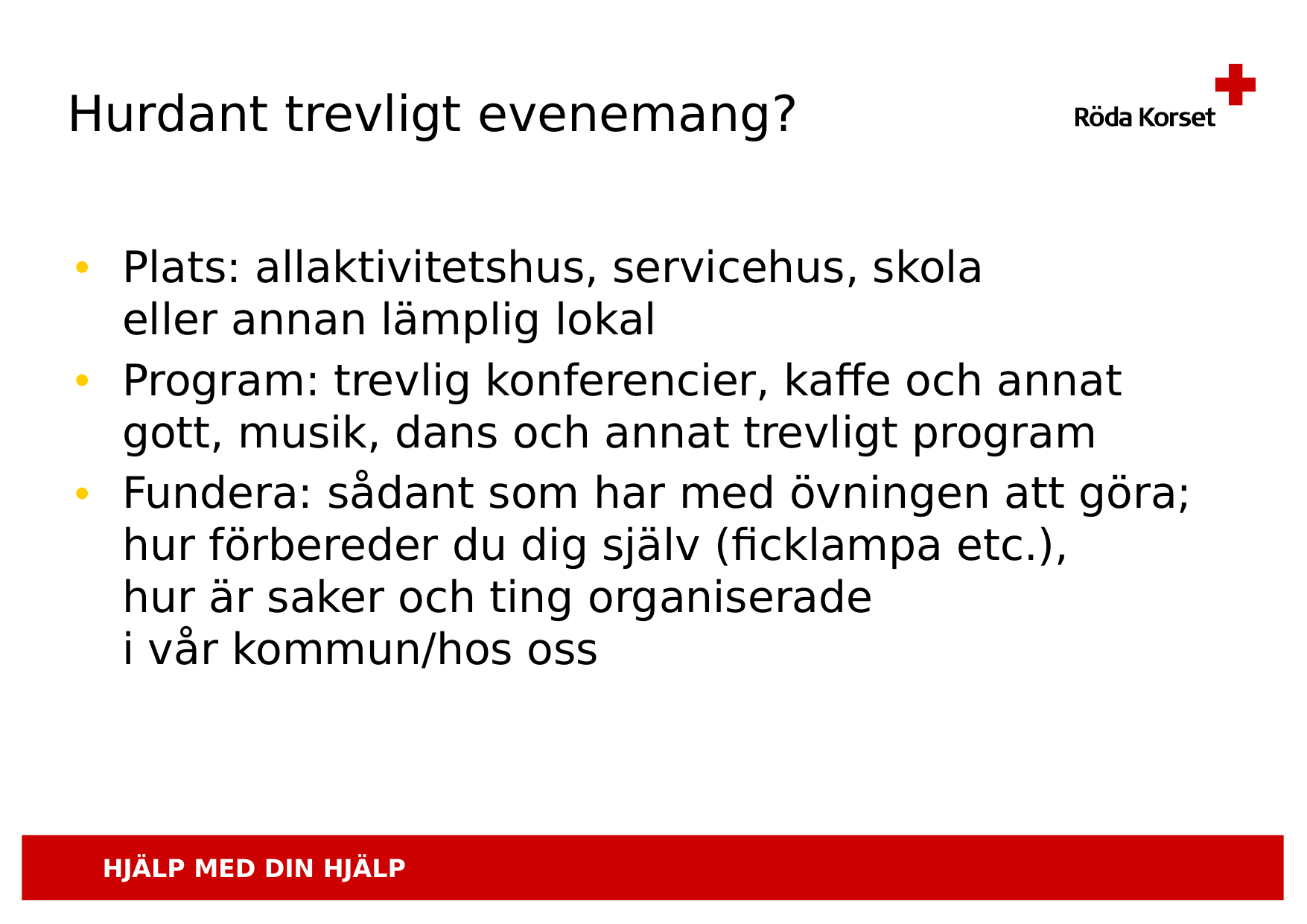

# Hurdant trevligt evenemang?
Plats: allaktivitetshus, servicehus, skola
eller annan lämplig lokal
Program: trevlig konferencier, kaffe och annat gott, musik, dans och annat trevligt program
Fundera: sådant som har med övningen att göra; hur förbereder du dig själv (ficklampa etc.),
hur är saker och ting organiserade
i vår kommun/hos oss